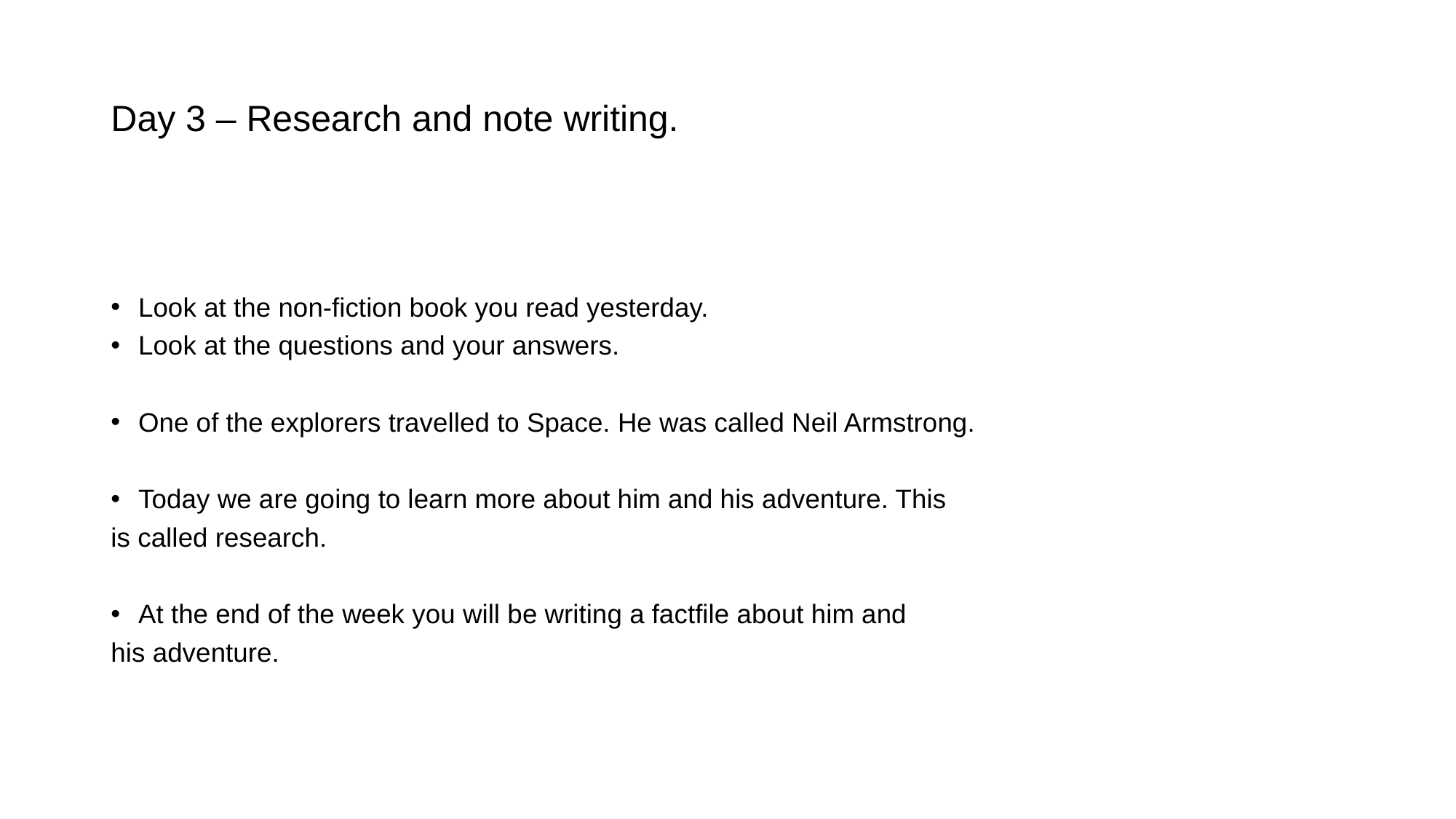

# Day 3 – Research and note writing.
Look at the non-fiction book you read yesterday.
Look at the questions and your answers.

One of the explorers travelled to Space. He was called Neil Armstrong.

Today we are going to learn more about him and his adventure. This
is called research.

At the end of the week you will be writing a factfile about him and
his adventure.